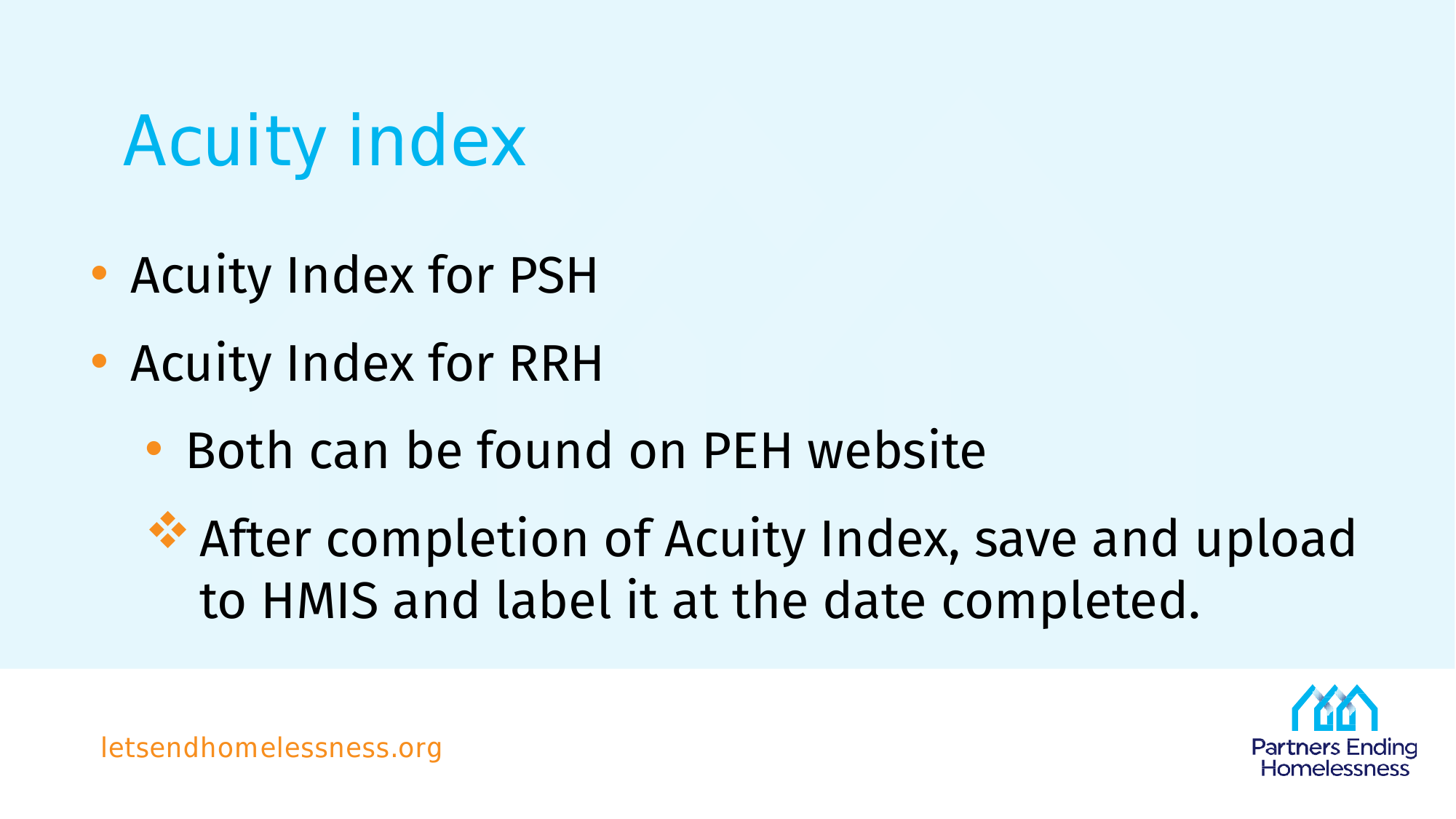

# Acuity index
Acuity Index for PSH
Acuity Index for RRH
Both can be found on PEH website
After completion of Acuity Index, save and upload to HMIS and label it at the date completed.

letsendhomelessness.org